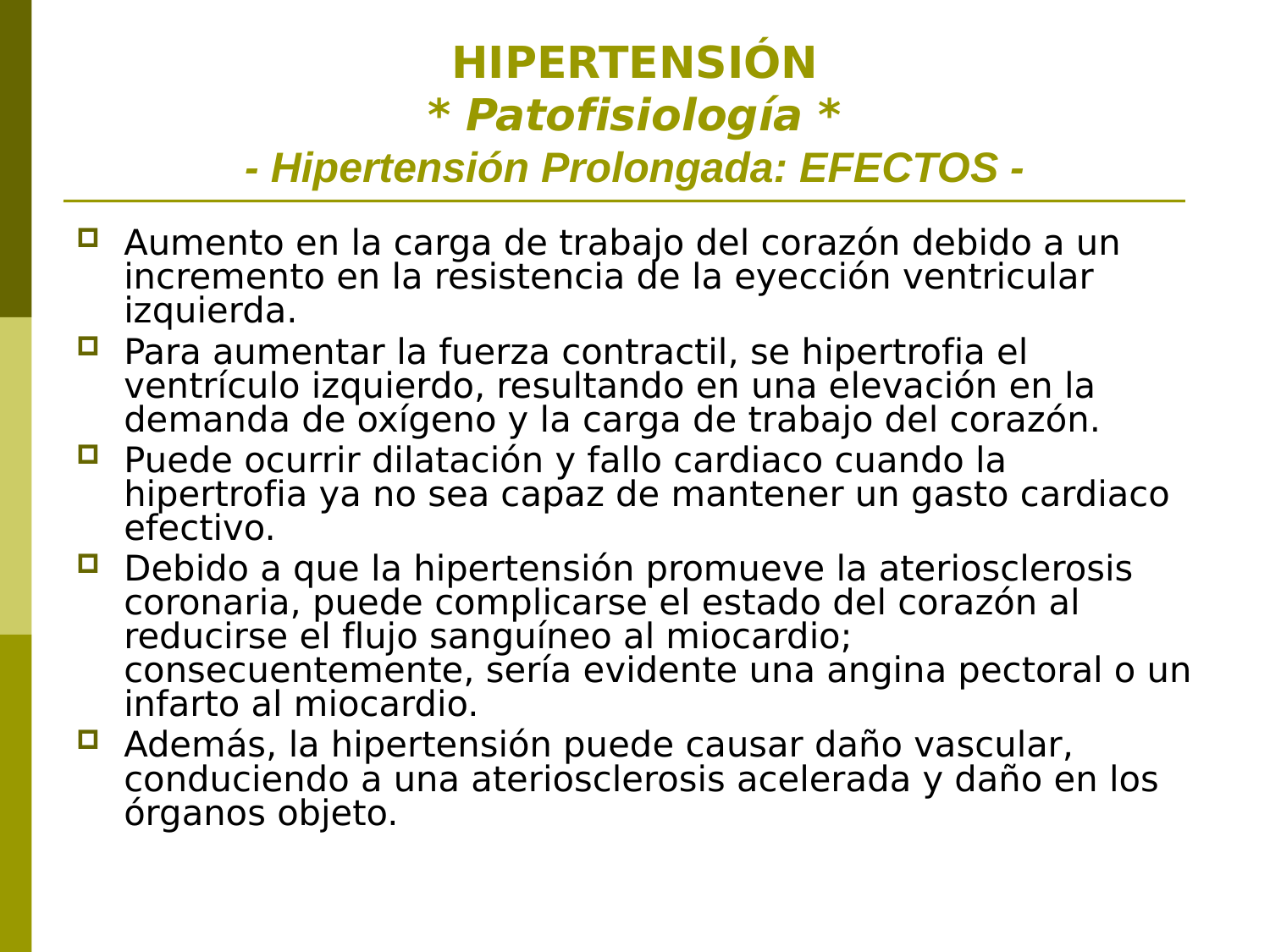

# HIPERTENSIÓN * Patofisiología * - Hipertensión Prolongada: EFECTOS -
Aumento en la carga de trabajo del corazón debido a un incremento en la resistencia de la eyección ventricular izquierda.
Para aumentar la fuerza contractil, se hipertrofia el ventrículo izquierdo, resultando en una elevación en la demanda de oxígeno y la carga de trabajo del corazón.
Puede ocurrir dilatación y fallo cardiaco cuando la hipertrofia ya no sea capaz de mantener un gasto cardiaco efectivo.
Debido a que la hipertensión promueve la ateriosclerosis coronaria, puede complicarse el estado del corazón al reducirse el flujo sanguíneo al miocardio; consecuentemente, sería evidente una angina pectoral o un infarto al miocardio.
Además, la hipertensión puede causar daño vascular, conduciendo a una ateriosclerosis acelerada y daño en los órganos objeto.